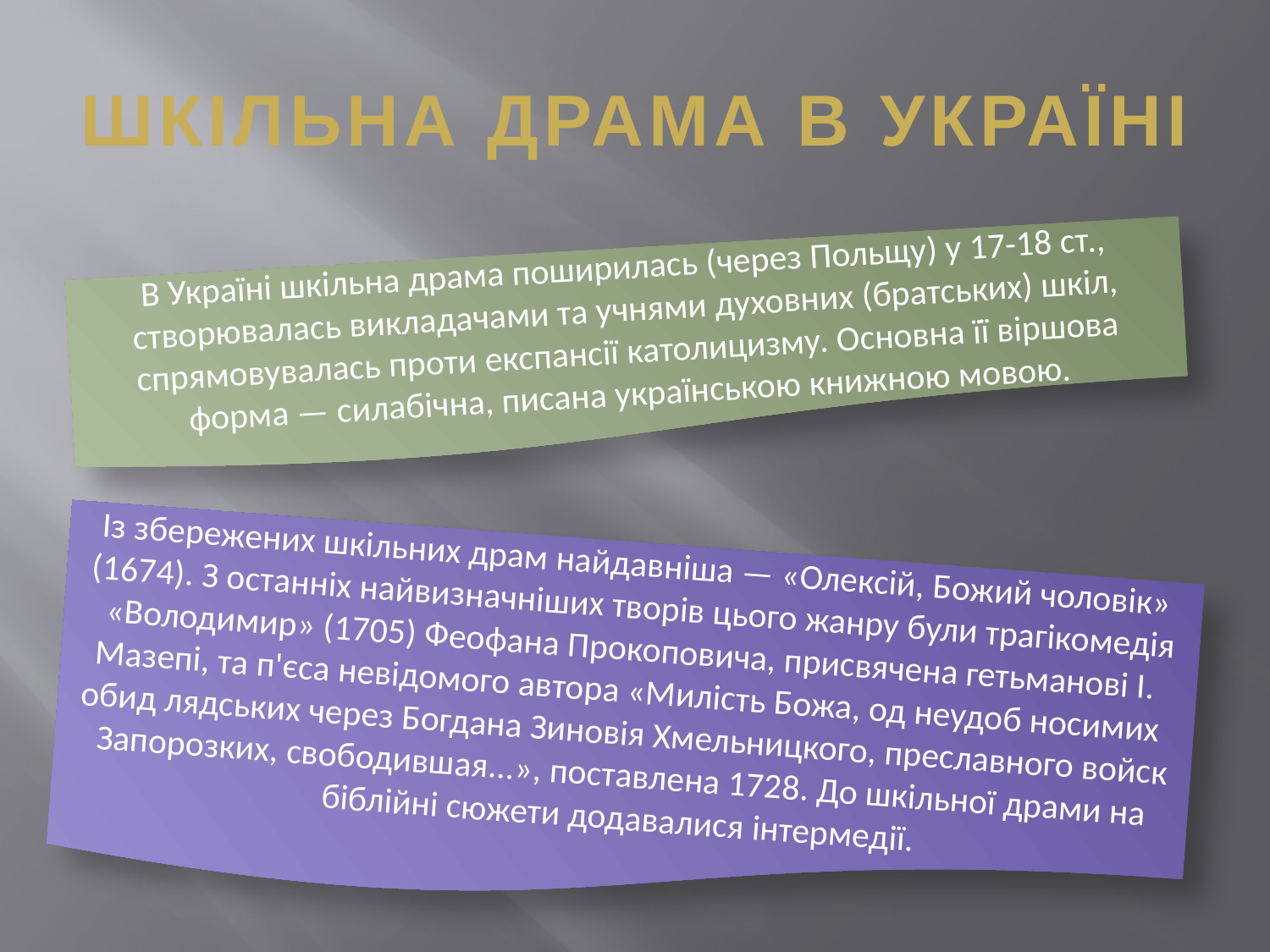

# Шкільна драма в Україні

В Україні шкільна драма поширилась (через Польщу) у 17-18 ст., створювалась викладачами та учнями духовних (братських) шкіл, спрямовувалась проти експансії католицизму. Основна її віршова форма — силабічна, писана українською книжною мовою.

Із збережених шкільних драм найдавніша — «Олексій, Божий чоловік» (1674). З останніх найвизначніших творів цього жанру були трагікомедія «Володимир» (1705) Феофана Прокоповича, присвячена гетьманові І. Мазепі, та п'єса невідомого автора «Милість Божа, од неудоб носимих обид лядських через Богдана Зиновія Хмельницкого, преславного войск Запорозких, свободившая...», поставлена 1728. До шкільної драми на біблійні сюжети додавалися інтермедії.